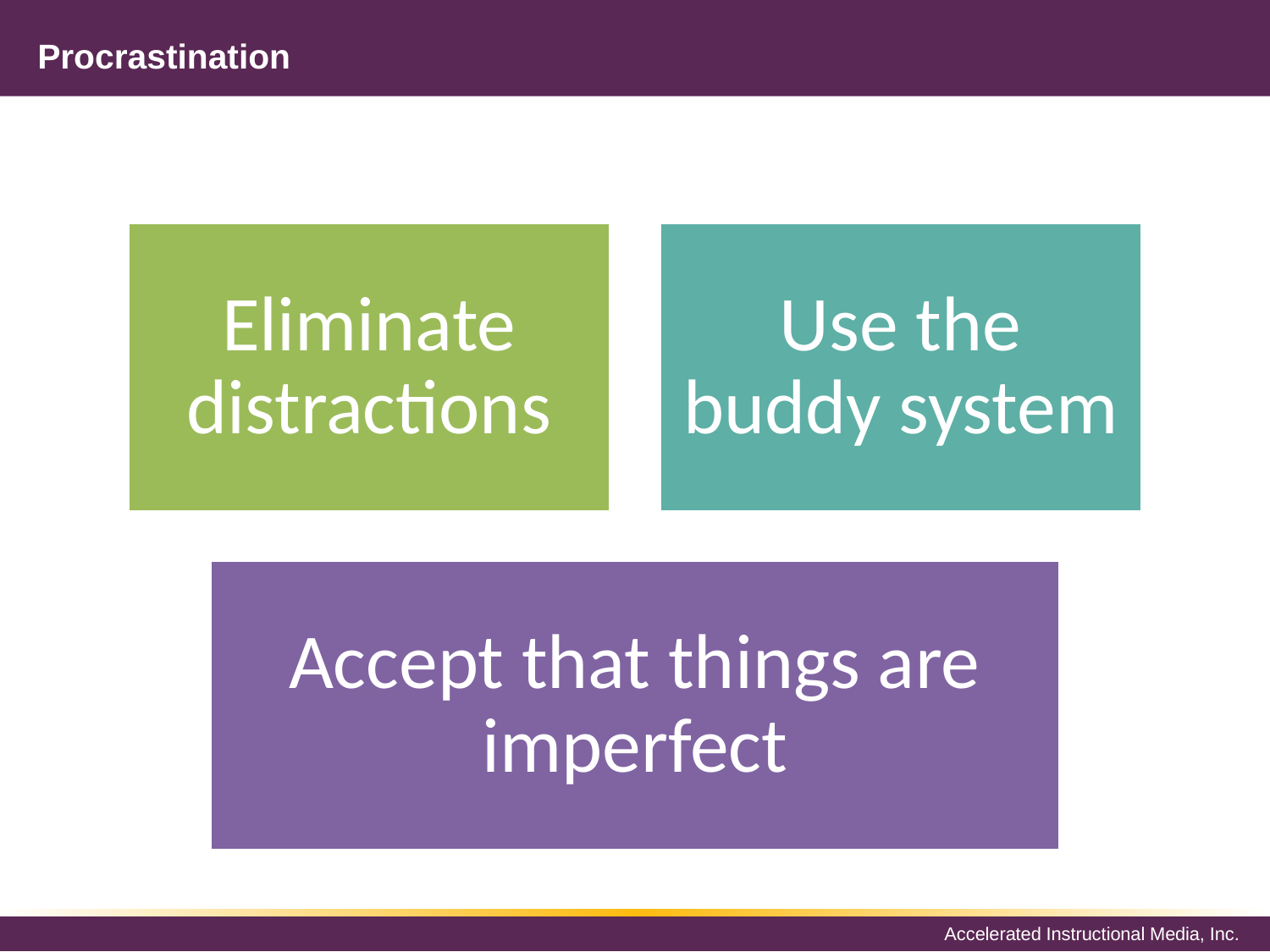

# Procrastination

Eliminate distractions
Use the buddy system
Accept that things are imperfect